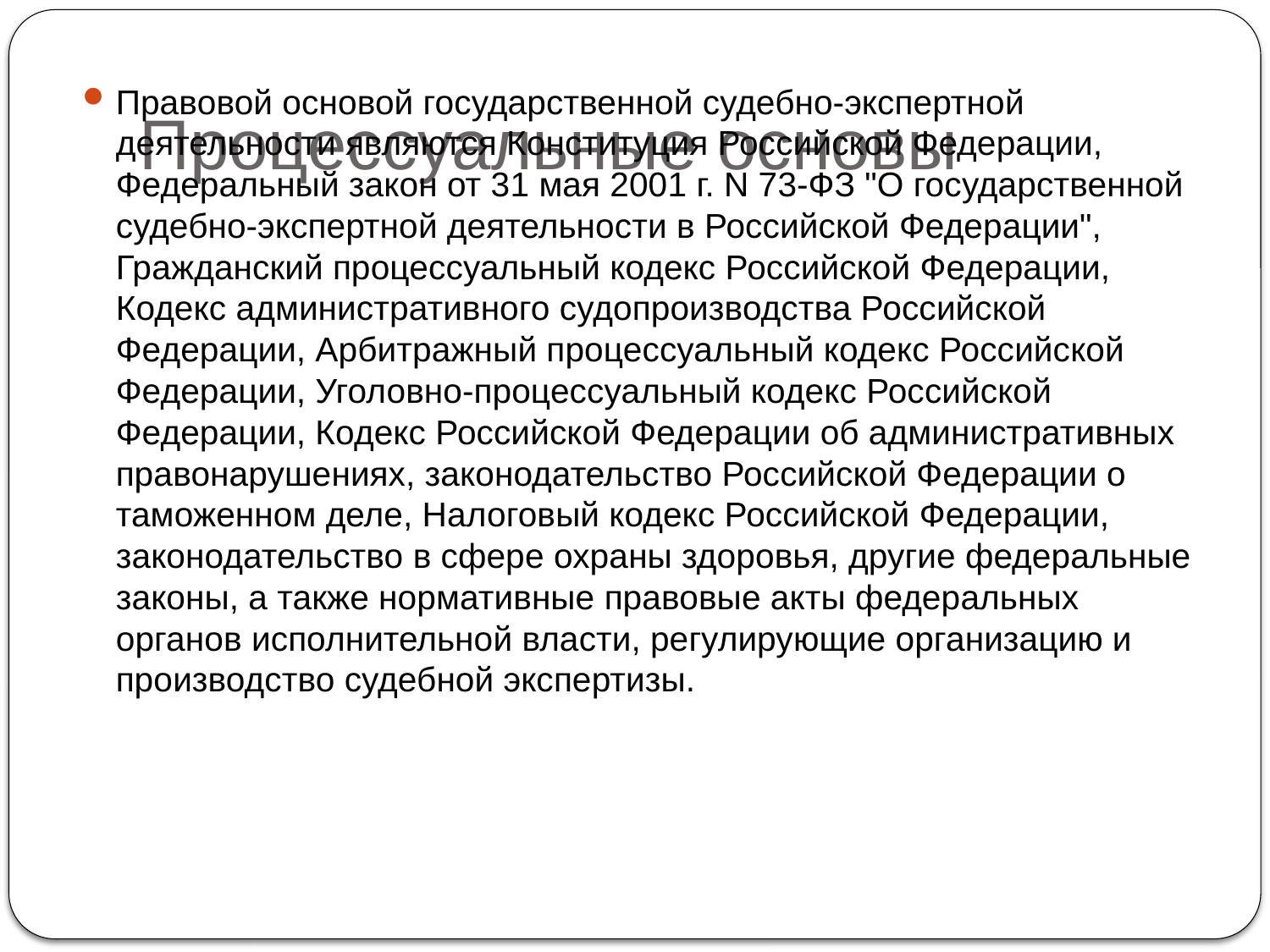

# Процессуальные основы
Правовой основой государственной судебно-экспертной деятельности являются Конституция Российской Федерации, Федеральный закон от 31 мая 2001 г. N 73-ФЗ "О государственной судебно-экспертной деятельности в Российской Федерации", Гражданский процессуальный кодекс Российской Федерации, Кодекс административного судопроизводства Российской Федерации, Арбитражный процессуальный кодекс Российской Федерации, Уголовно-процессуальный кодекс Российской Федерации, Кодекс Российской Федерации об административных правонарушениях, законодательство Российской Федерации о таможенном деле, Налоговый кодекс Российской Федерации, законодательство в сфере охраны здоровья, другие федеральные законы, а также нормативные правовые акты федеральных органов исполнительной власти, регулирующие организацию и производство судебной экспертизы.